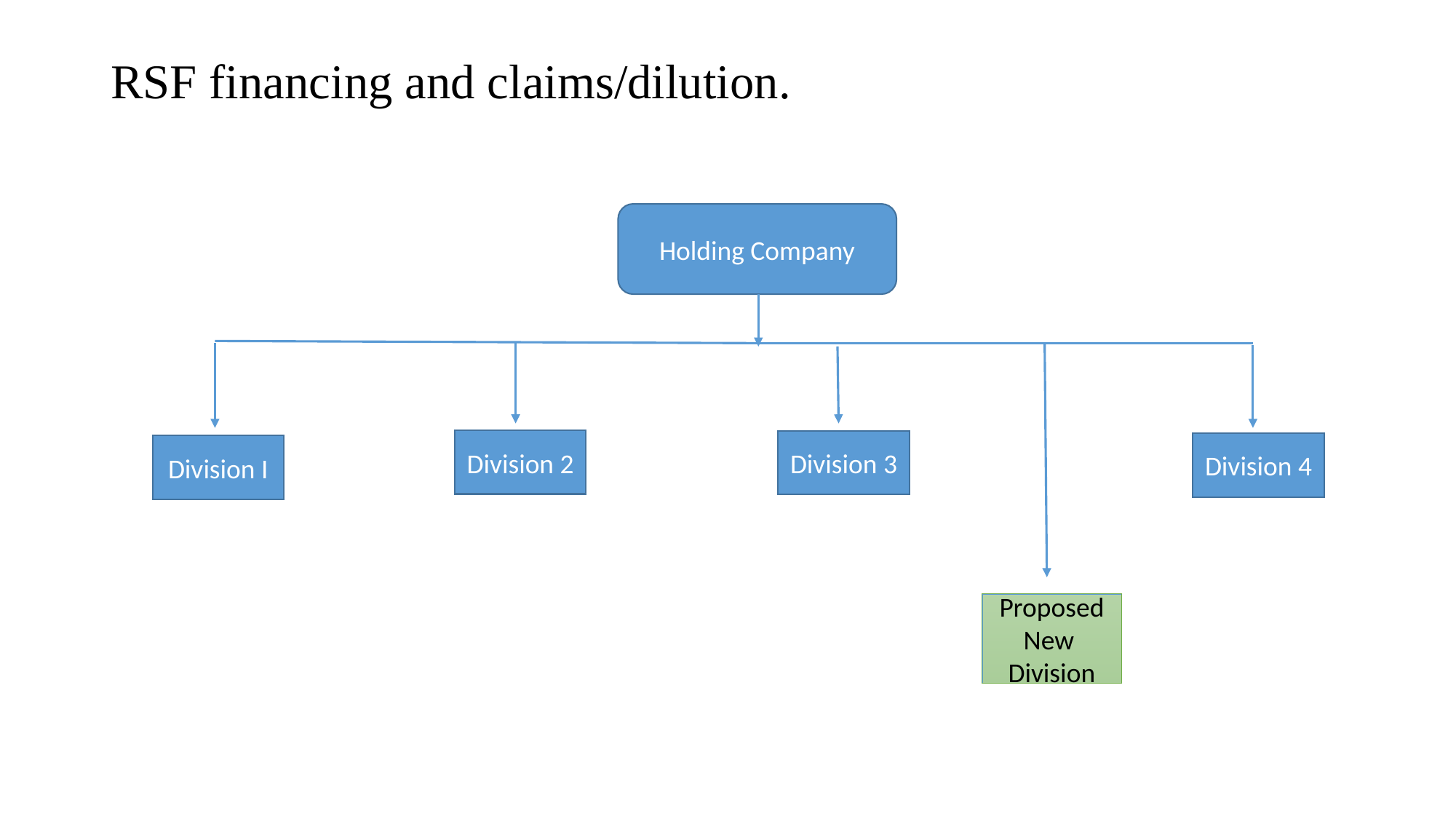

# RSF financing and claims/dilution.
Holding Company
Division 2
Division 3
Division 4
Division I
Proposed
New
Division